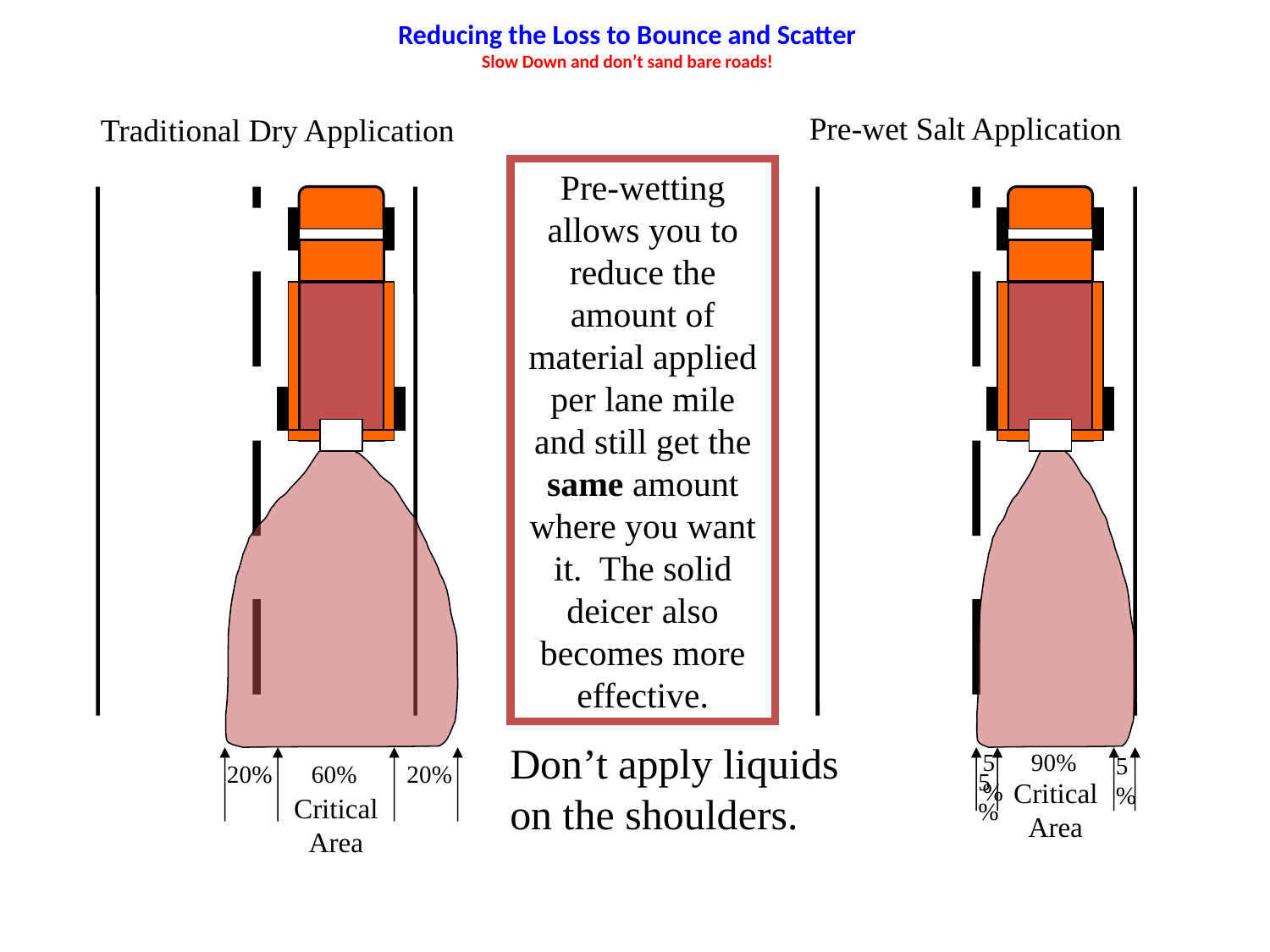

Reducing the Loss to Bounce and Scatter
Slow Down and don’t sand bare roads!
Pre-wet Salt Application
Traditional Dry Application
Pre-wetting allows you to reduce the amount of material applied per lane mile and still get the same amount where you want it.  The solid deicer also becomes more effective.

Don’t apply liquids on the shoulders.

5%
90%
5%

20%
60%
20%
5%
Critical Area
Critical Area